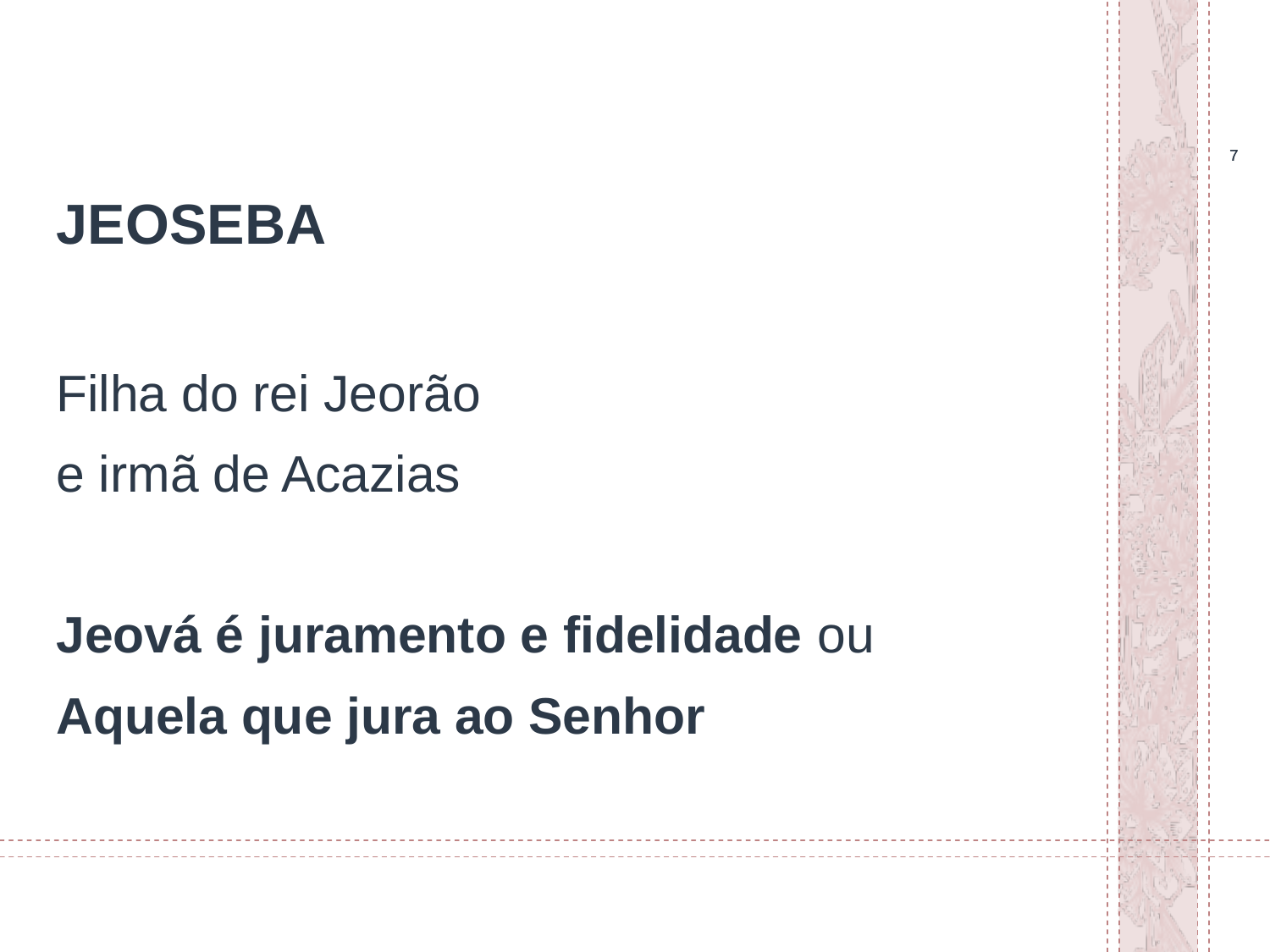

7
7
# JEOSEBA
Filha do rei Jeorão
e irmã de Acazias

Jeová é juramento e fidelidade ou
Aquela que jura ao Senhor